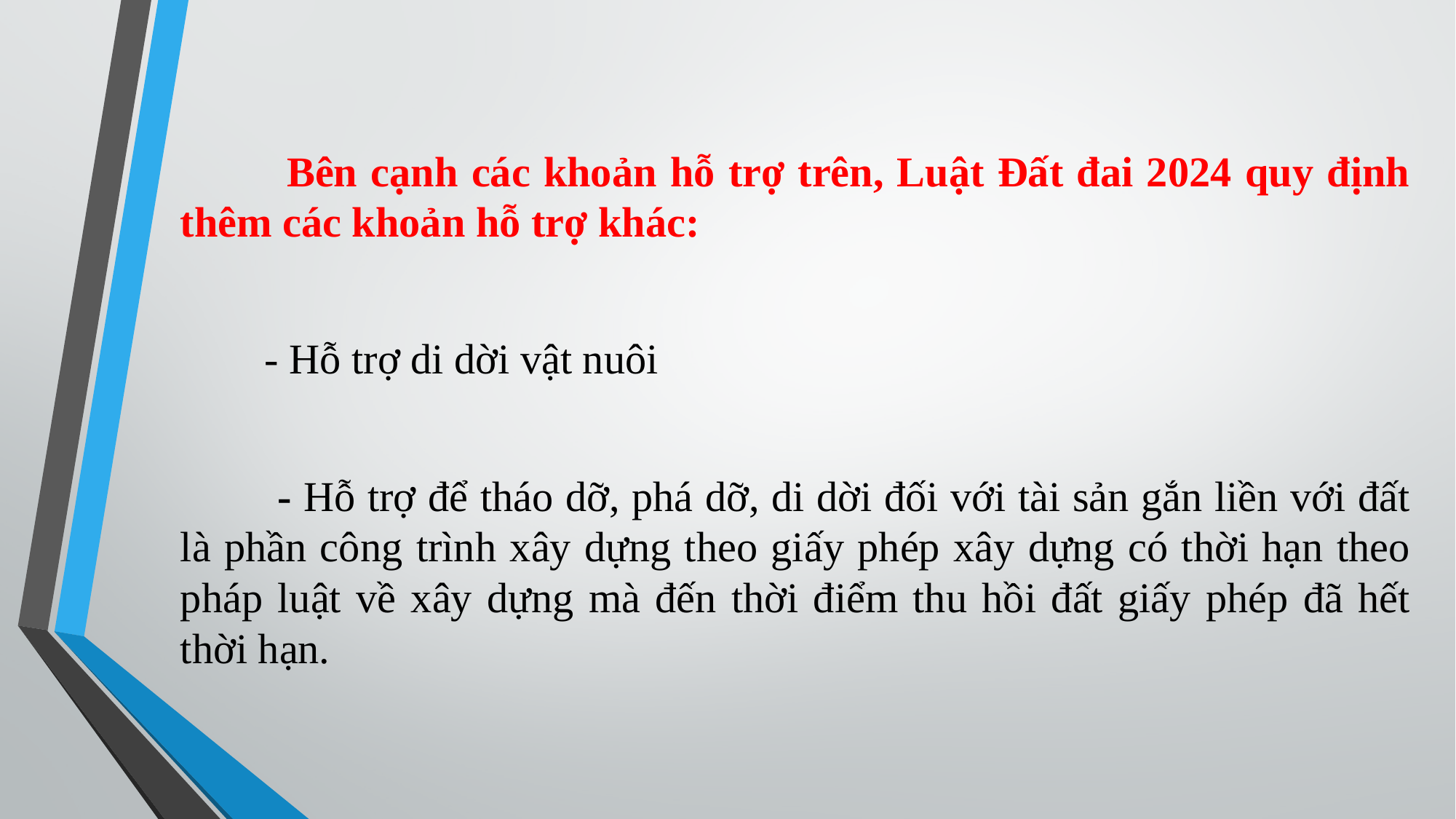

Bên cạnh các khoản hỗ trợ trên, Luật Đất đai 2024 quy định thêm các khoản hỗ trợ khác:

        - Hỗ trợ di dời vật nuôi

        - Hỗ trợ để tháo dỡ, phá dỡ, di dời đối với tài sản gắn liền với đất là phần công trình xây dựng theo giấy phép xây dựng có thời hạn theo pháp luật về xây dựng mà đến thời điểm thu hồi đất giấy phép đã hết thời hạn.